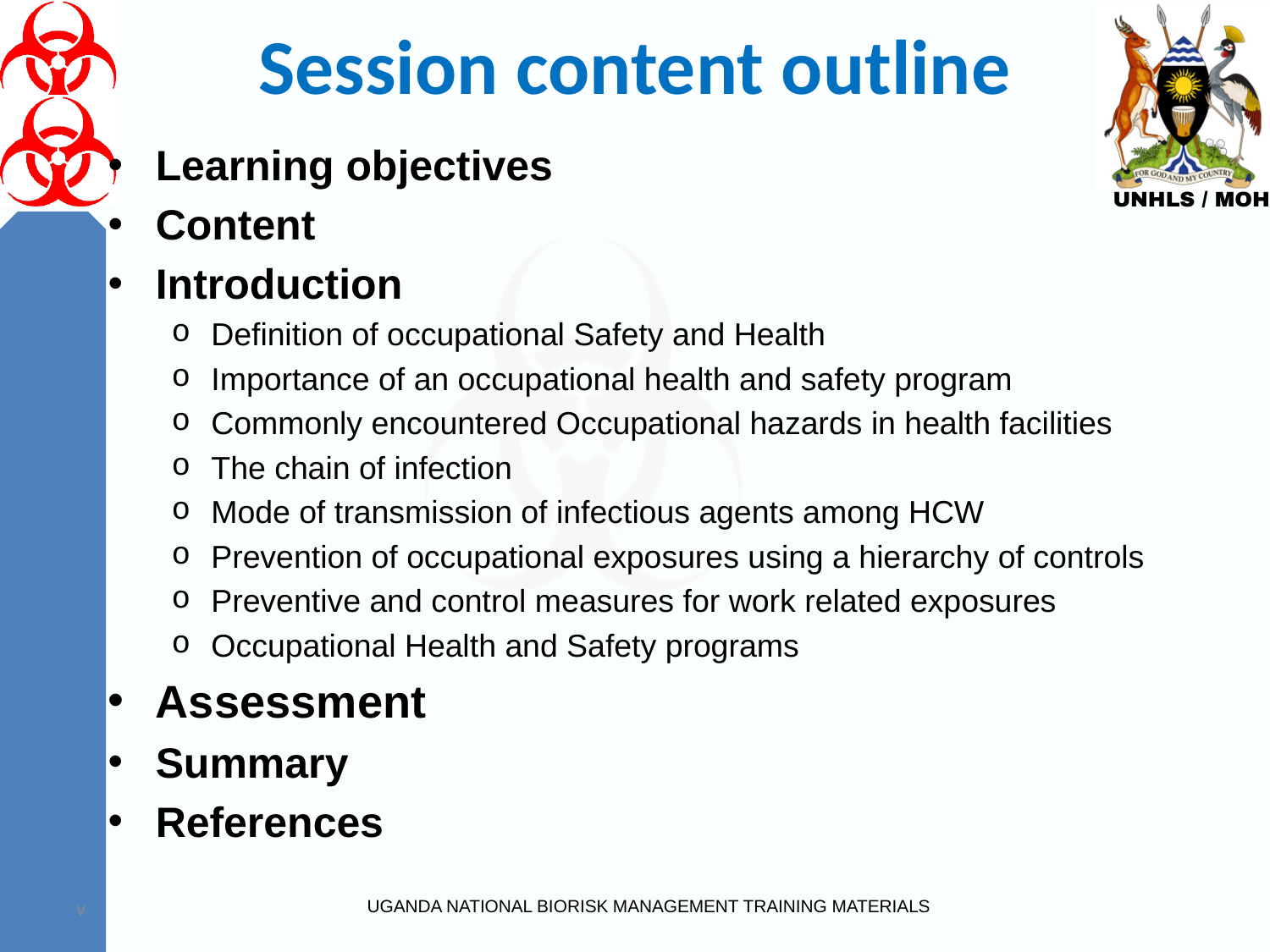

# Session content outline
Learning objectives
Content
Introduction
Definition of occupational Safety and Health
Importance of an occupational health and safety program
Commonly encountered Occupational hazards in health facilities
The chain of infection
Mode of transmission of infectious agents among HCW
Prevention of occupational exposures using a hierarchy of controls
Preventive and control measures for work related exposures
Occupational Health and Safety programs
Assessment
Summary
References
v
2
UGANDA NATIONAL BIORISK MANAGEMENT TRAINING MATERIALS